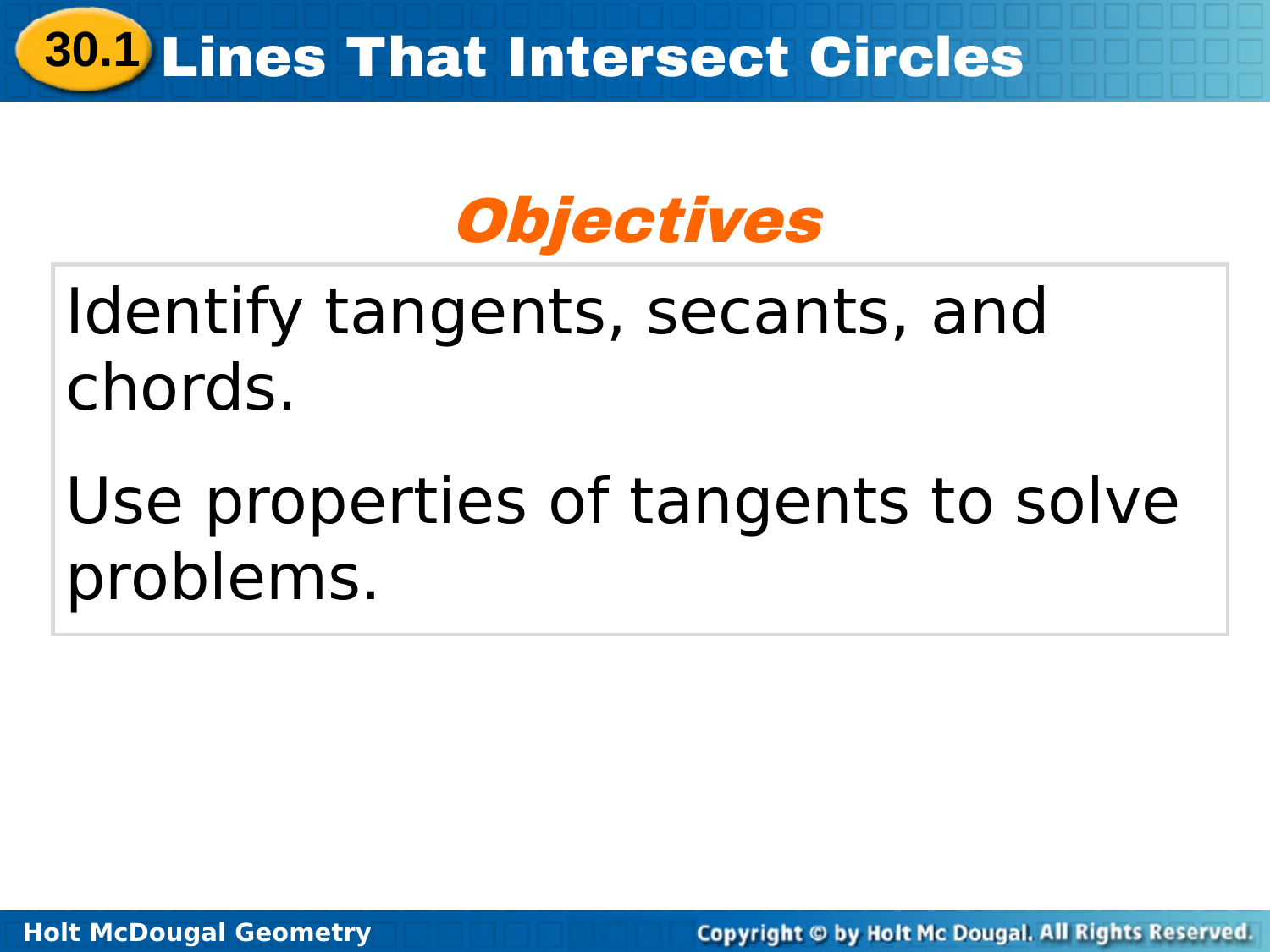

30.1
Objectives
Identify tangents, secants, and chords.

Use properties of tangents to solve problems.